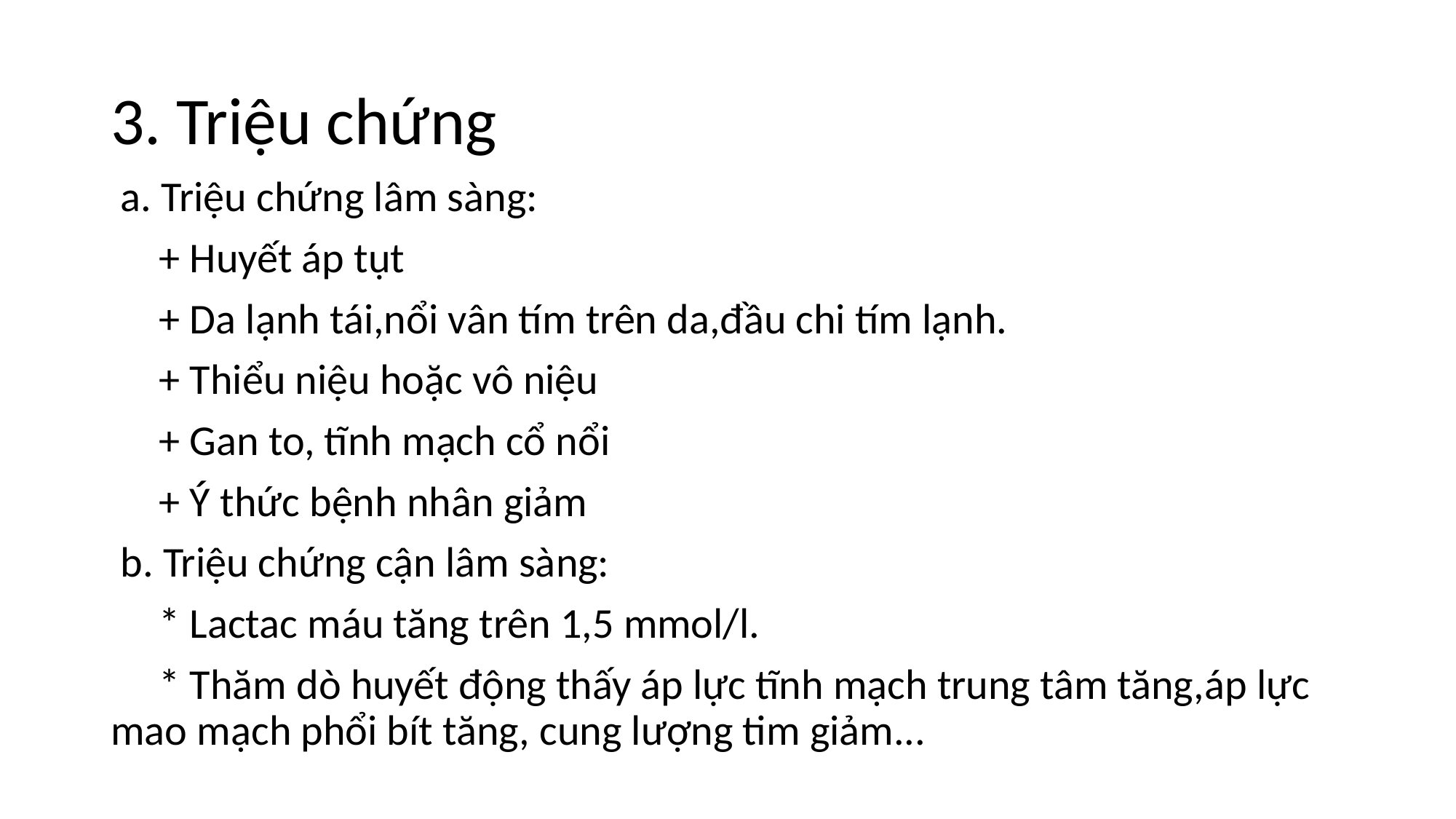

# 3. Triệu chứng
 a. Triệu chứng lâm sàng:
     + Huyết áp tụt
     + Da lạnh tái,nổi vân tím trên da,đầu chi tím lạnh.
     + Thiểu niệu hoặc vô niệu
     + Gan to, tĩnh mạch cổ nổi
     + Ý thức bệnh nhân giảm
 b. Triệu chứng cận lâm sàng:
     * Lactac máu tăng trên 1,5 mmol/l.
     * Thăm dò huyết động thấy áp lực tĩnh mạch trung tâm tăng,áp lực mao mạch phổi bít tăng, cung lượng tim giảm...